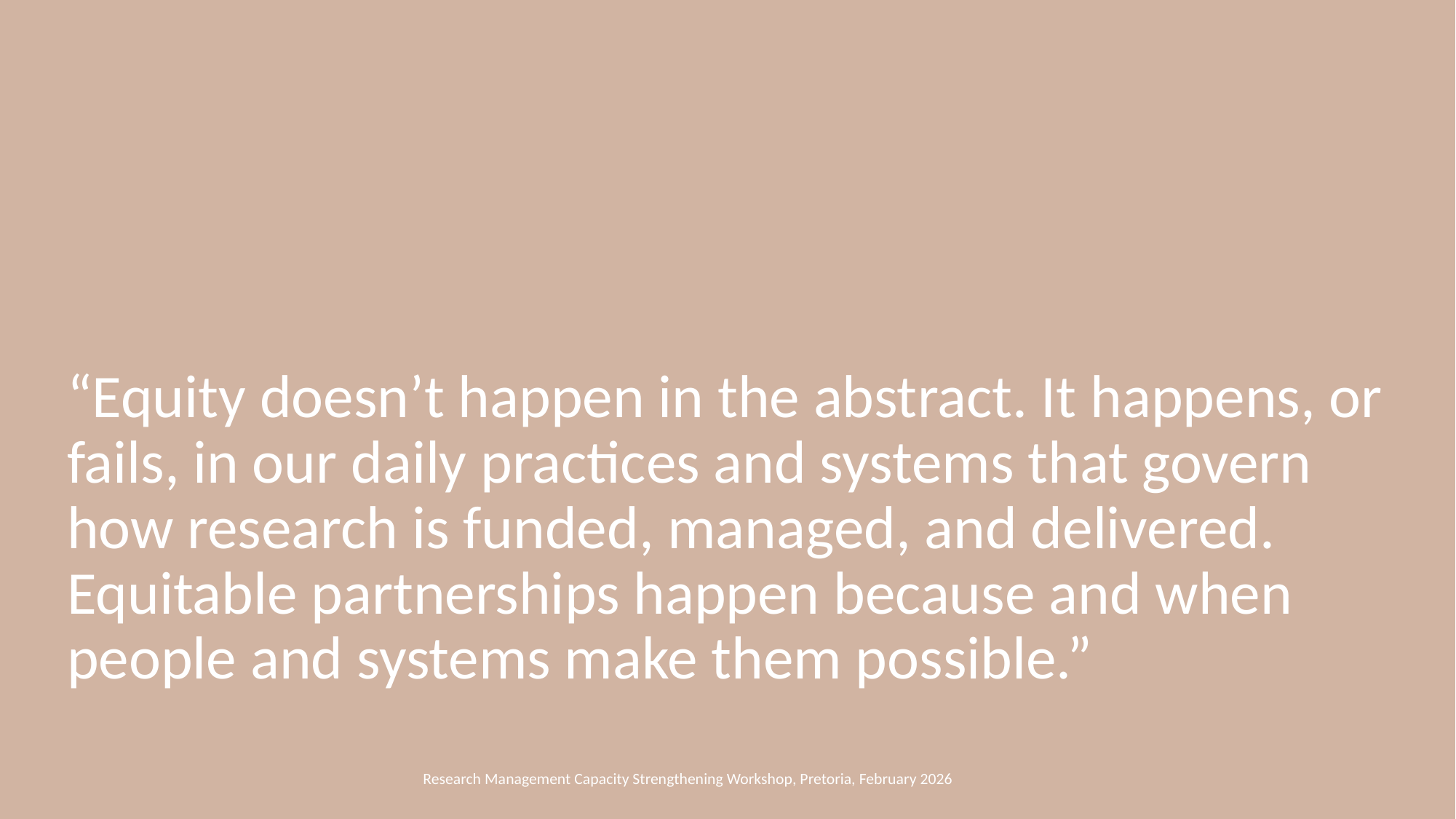

# “Equity doesn’t happen in the abstract. It happens, or fails, in our daily practices and systems that govern how research is funded, managed, and delivered. Equitable partnerships happen because and when people and systems make them possible.”
Research Management Capacity Strengthening Workshop, Pretoria, February 2026